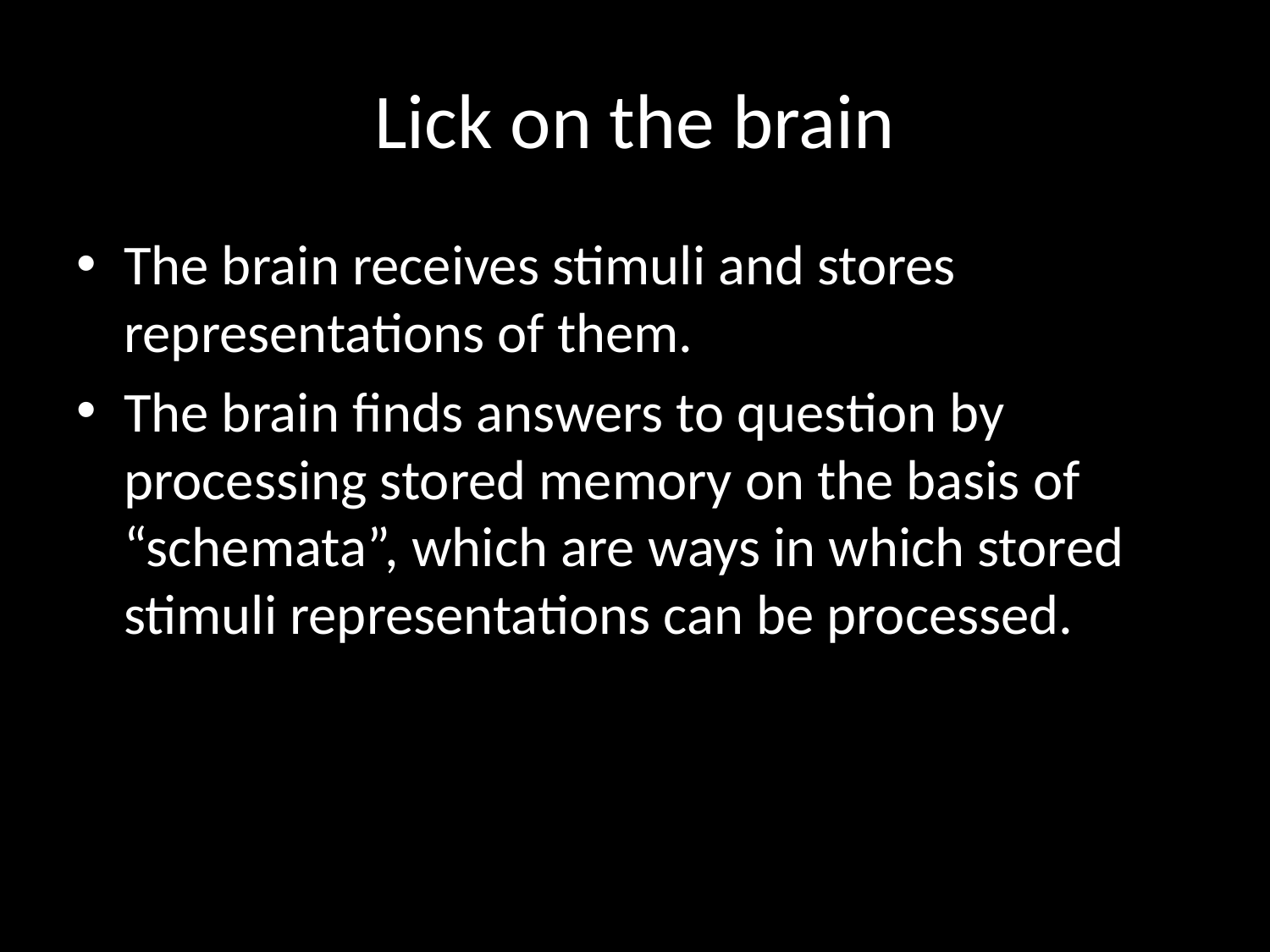

# Lick on the brain
The brain receives stimuli and stores representations of them.
The brain finds answers to question by processing stored memory on the basis of “schemata”, which are ways in which stored stimuli representations can be processed.